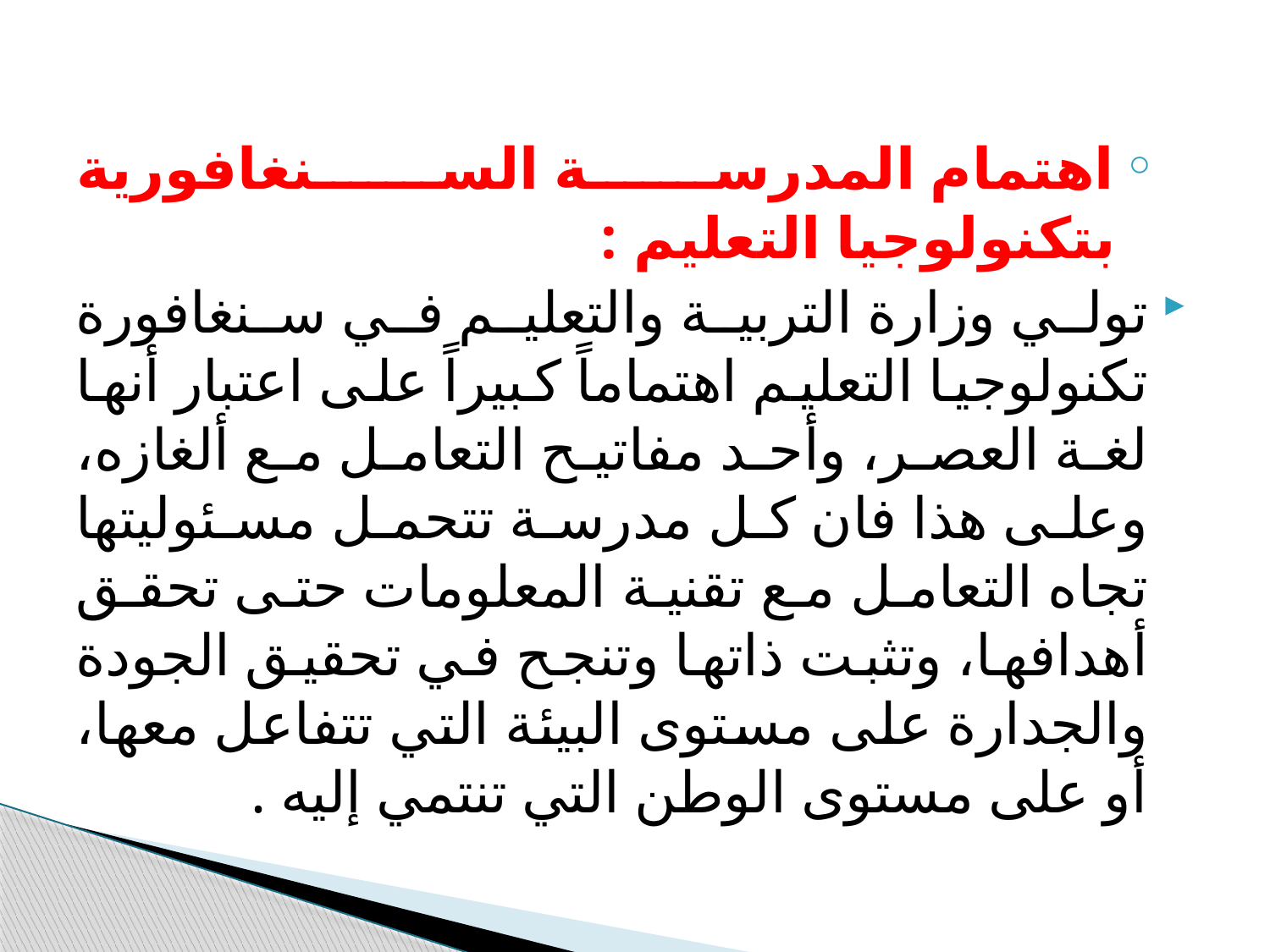

اهتمام المدرسة السنغافورية بتكنولوجيا التعليم :
تولي وزارة التربية والتعليم في سنغافورة تكنولوجيا التعليم اهتماماً كبيراً على اعتبار أنها لغة العصر، وأحد مفاتيح التعامل مع ألغازه، وعلى هذا فان كل مدرسة تتحمل مسئوليتها تجاه التعامل مع تقنية المعلومات حتى تحقق أهدافها، وتثبت ذاتها وتنجح في تحقيق الجودة والجدارة على مستوى البيئة التي تتفاعل معها، أو على مستوى الوطن التي تنتمي إليه .